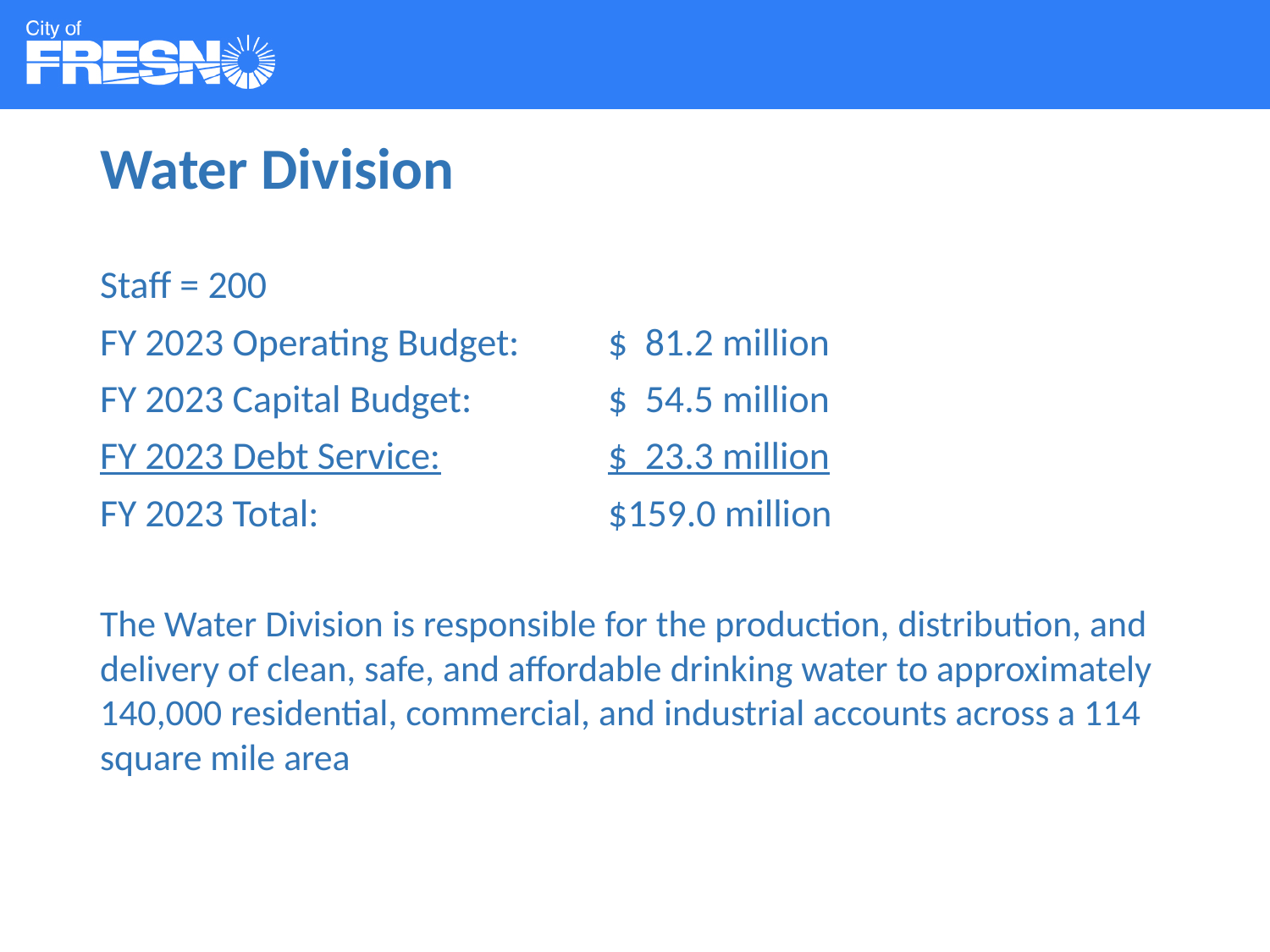

# Water Division
Staff = 200
FY 2023 Operating Budget:	$  81.2 million
FY 2023 Capital Budget:		$  54.5 million
FY 2023 Debt Service:		$  23.3 million
FY 2023 Total:			$159.0 million

The Water Division is responsible for the production, distribution, and delivery of clean, safe, and affordable drinking water to approximately 140,000 residential, commercial, and industrial accounts across a 114 square mile area